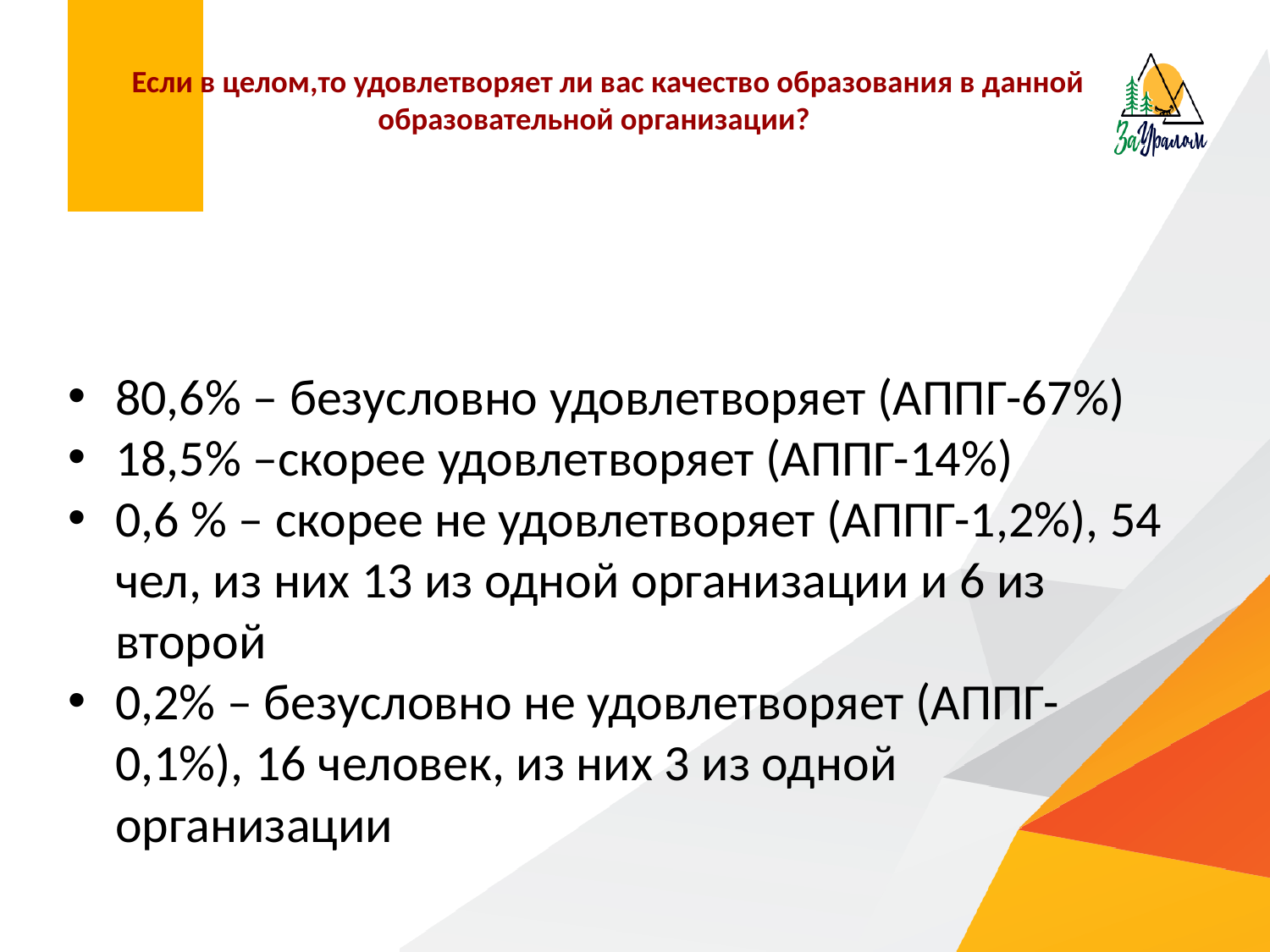

# Если в целом,то удовлетворяет ли вас качество образования в данной образовательной организации?

80,6% – безусловно удовлетворяет (АППГ-67%)
18,5% –скорее удовлетворяет (АППГ-14%)
0,6 % – скорее не удовлетворяет (АППГ-1,2%), 54 чел, из них 13 из одной организации и 6 из второй
0,2% – безусловно не удовлетворяет (АППГ-0,1%), 16 человек, из них 3 из одной организации